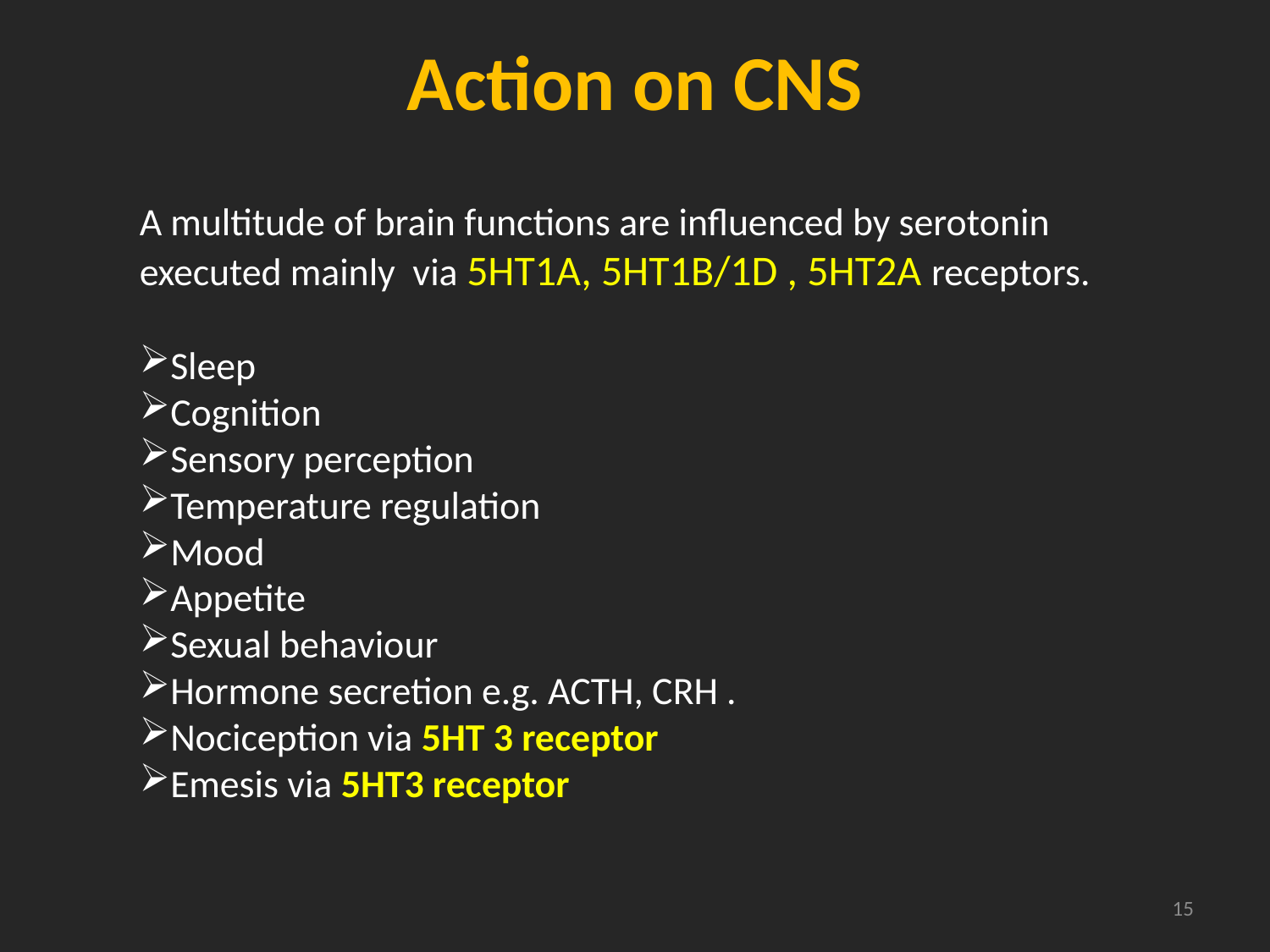

# Action on CNS
A multitude of brain functions are influenced by serotonin executed mainly  via 5HT1A, 5HT1B/1D , 5HT2A receptors.

Sleep
Cognition
Sensory perception
Temperature regulation
Mood
Appetite
Sexual behaviour
Hormone secretion e.g. ACTH, CRH .
Nociception via 5HT 3 receptor
Emesis via 5HT3 receptor
15